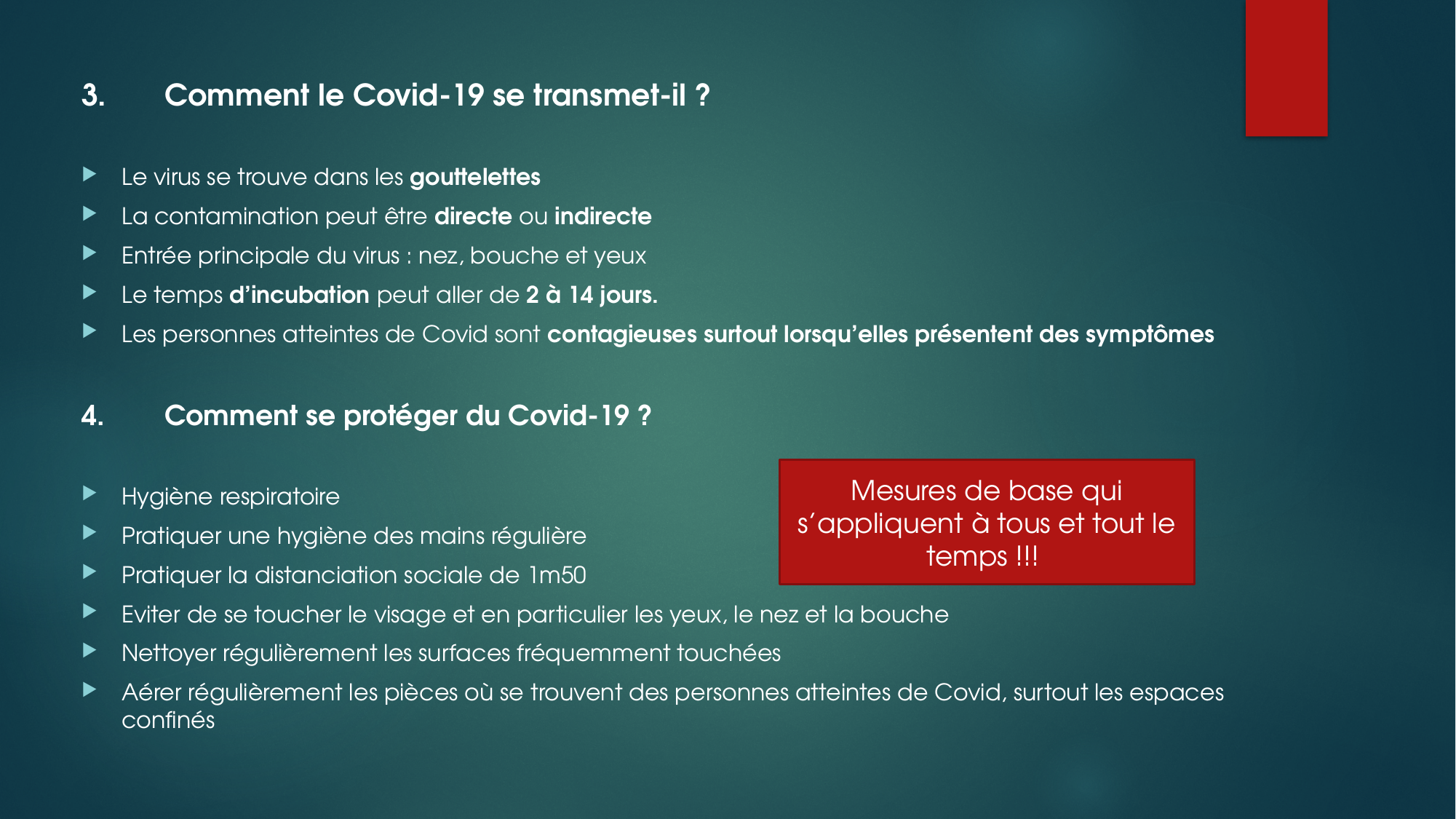

3.	Comment le Covid-19 se transmet-il ?

Le virus se trouve dans les gouttelettes
La contamination peut être directe ou indirecte
Entrée principale du virus : nez, bouche et yeux
Le temps d’incubation peut aller de 2 à 14 jours.
Les personnes atteintes de Covid sont contagieuses surtout lorsqu’elles présentent des symptômes

4.	Comment se protéger du Covid-19 ?

Hygiène respiratoire
Pratiquer une hygiène des mains régulière
Pratiquer la distanciation sociale de 1m50
Eviter de se toucher le visage et en particulier les yeux, le nez et la bouche
Nettoyer régulièrement les surfaces fréquemment touchées
Aérer régulièrement les pièces où se trouvent des personnes atteintes de Covid, surtout les espaces confinés

Mesures de base qui s’appliquent à tous et tout le temps !!!